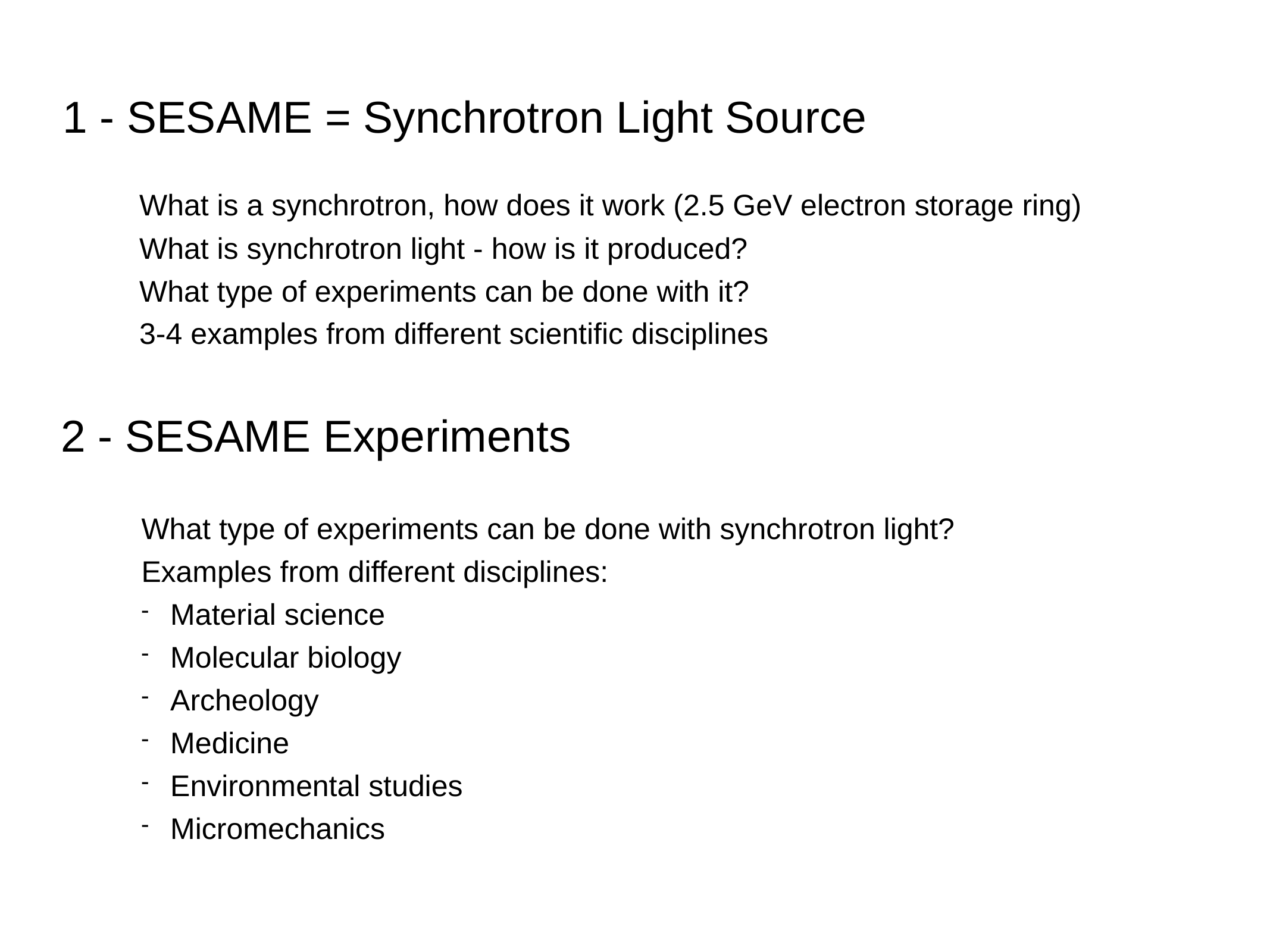

1 - SESAME = Synchrotron Light Source
What is a synchrotron, how does it work (2.5 GeV electron storage ring)
What is synchrotron light - how is it produced?
What type of experiments can be done with it?
3-4 examples from different scientific disciplines
2 - SESAME Experiments
What type of experiments can be done with synchrotron light?
Examples from different disciplines:
Material science
Molecular biology
Archeology
Medicine
Environmental studies
Micromechanics